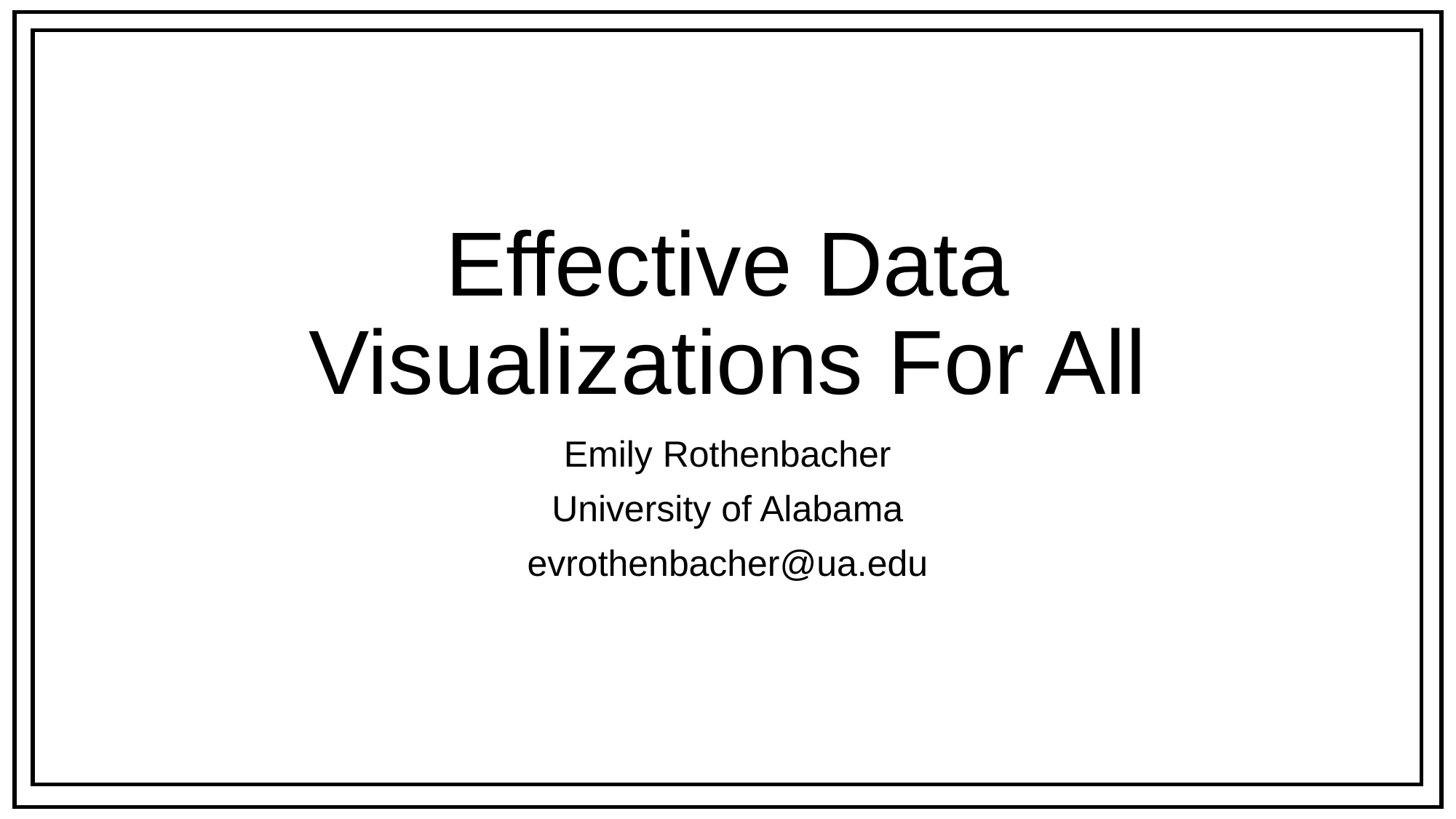

# Effective Data Visualizations For All
Emily Rothenbacher
University of Alabama
evrothenbacher@ua.edu